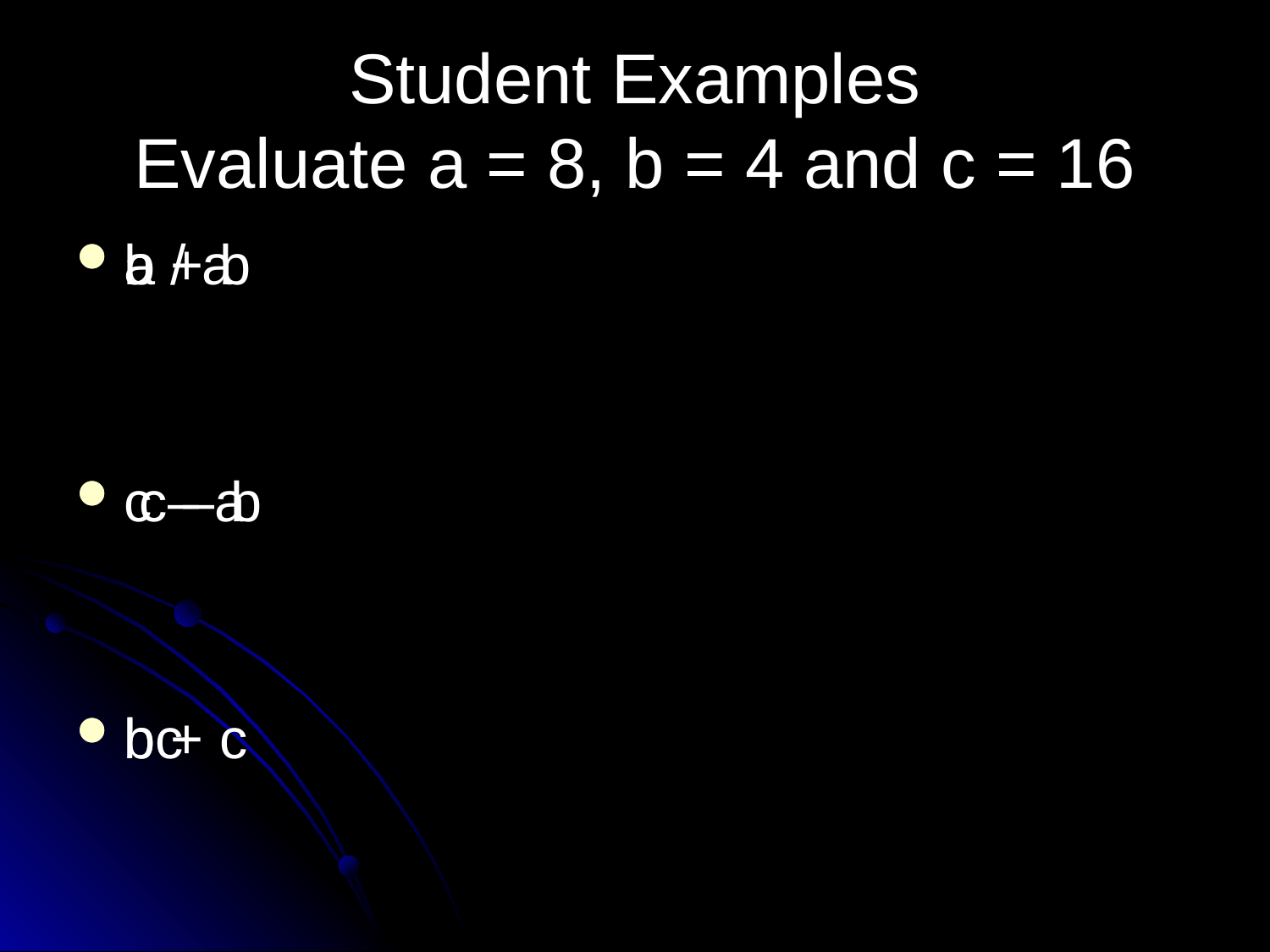

# Student Examples Evaluate a = 8, b = 4 and c = 16
a + b

c – a

bc
b / a

 c – b

b + c